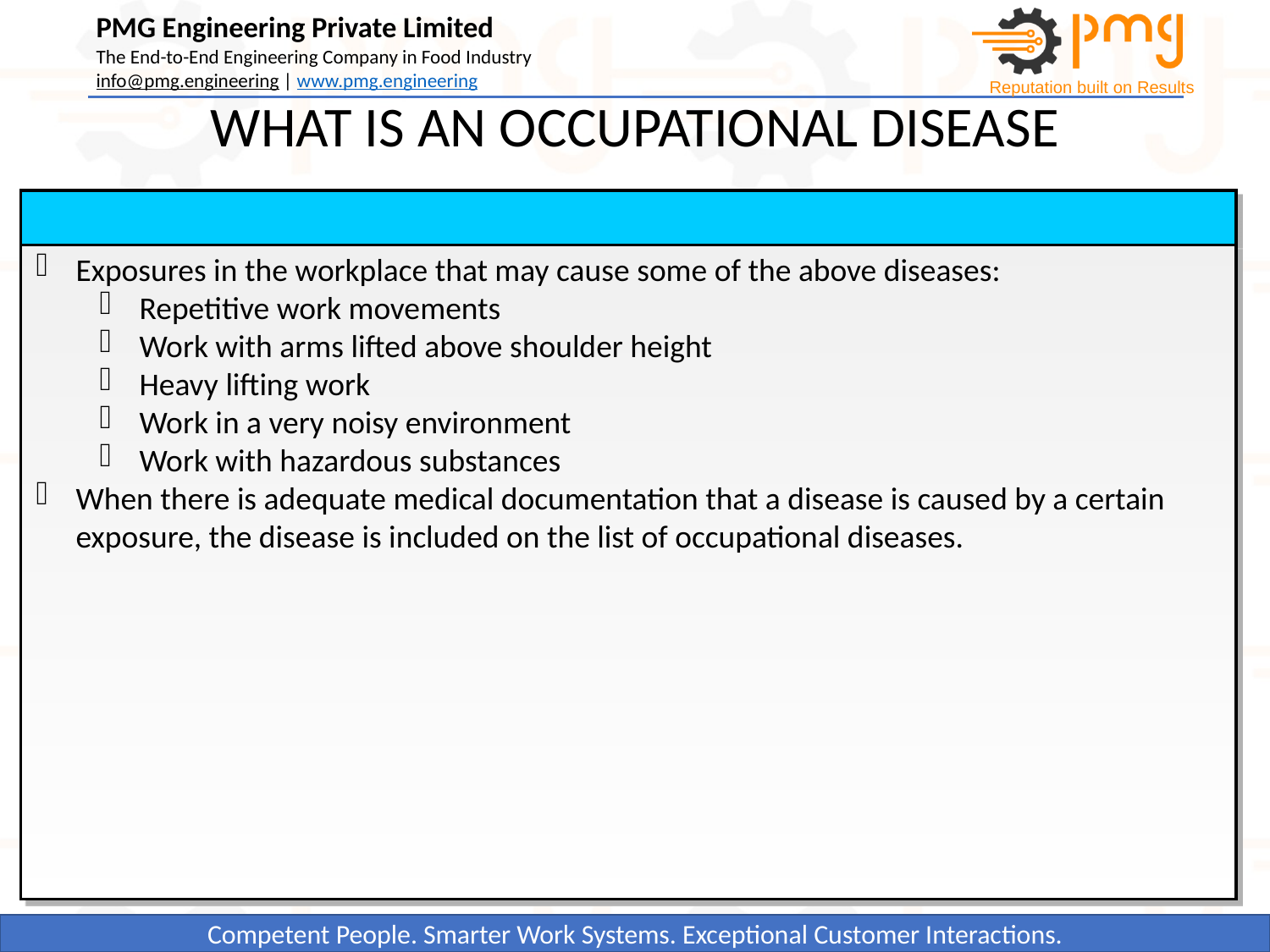

WHAT IS AN OCCUPATIONAL DISEASE

Exposures in the workplace that may cause some of the above diseases:
Repetitive work movements
Work with arms lifted above shoulder height
Heavy lifting work
Work in a very noisy environment
Work with hazardous substances
When there is adequate medical documentation that a disease is caused by a certain exposure, the disease is included on the list of occupational diseases.